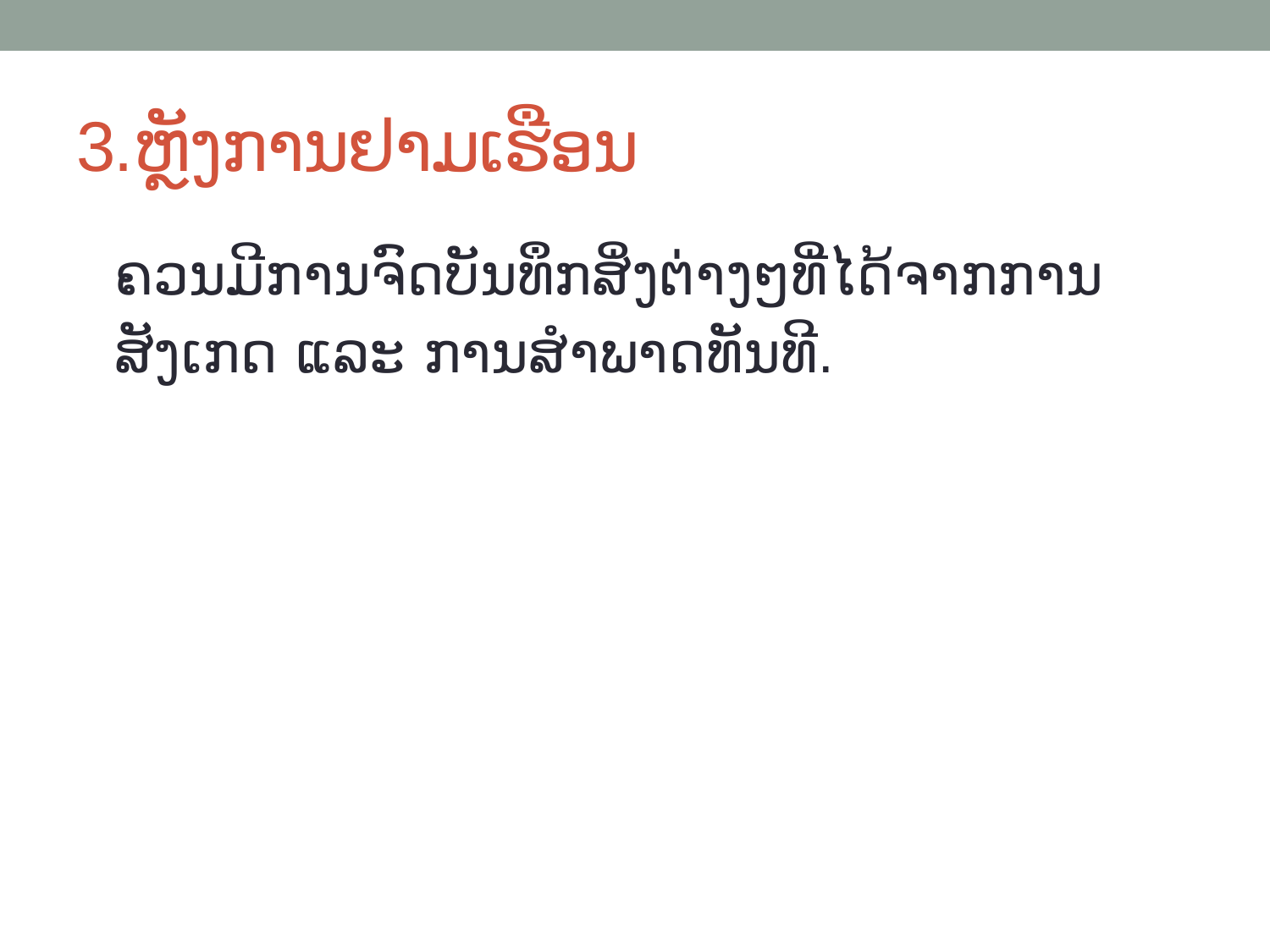

# 3.ຫຼັງການຢາມເຮືອນ
ຄວນມີການຈົດບັນທຶກສິ່ງຕ່າງໆທີ່ໄດ້ຈາກການສັງເກດ ແລະ ການສຳພາດທັນທີ.